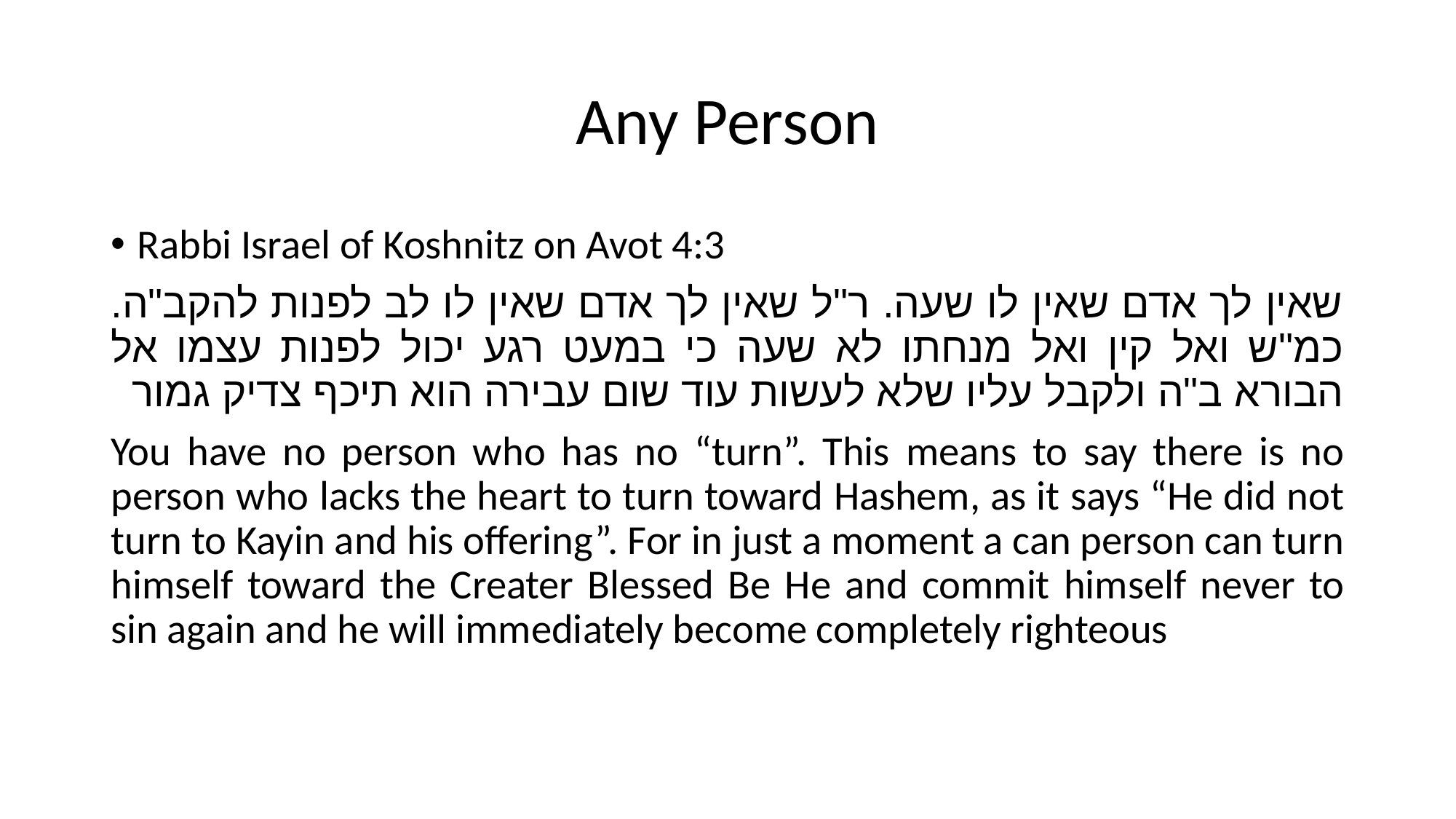

# Any Person
Rabbi Israel of Koshnitz on Avot 4:3
שאין לך אדם שאין לו שעה. ר"ל שאין לך אדם שאין לו לב לפנות להקב"ה. כמ"ש ואל קין ואל מנחתו לא שעה כי במעט רגע יכול לפנות עצמו אל הבורא ב"ה ולקבל עליו שלא לעשות עוד שום עבירה הוא תיכף צדיק גמור
You have no person who has no “turn”. This means to say there is no person who lacks the heart to turn toward Hashem, as it says “He did not turn to Kayin and his offering”. For in just a moment a can person can turn himself toward the Creater Blessed Be He and commit himself never to sin again and he will immediately become completely righteous